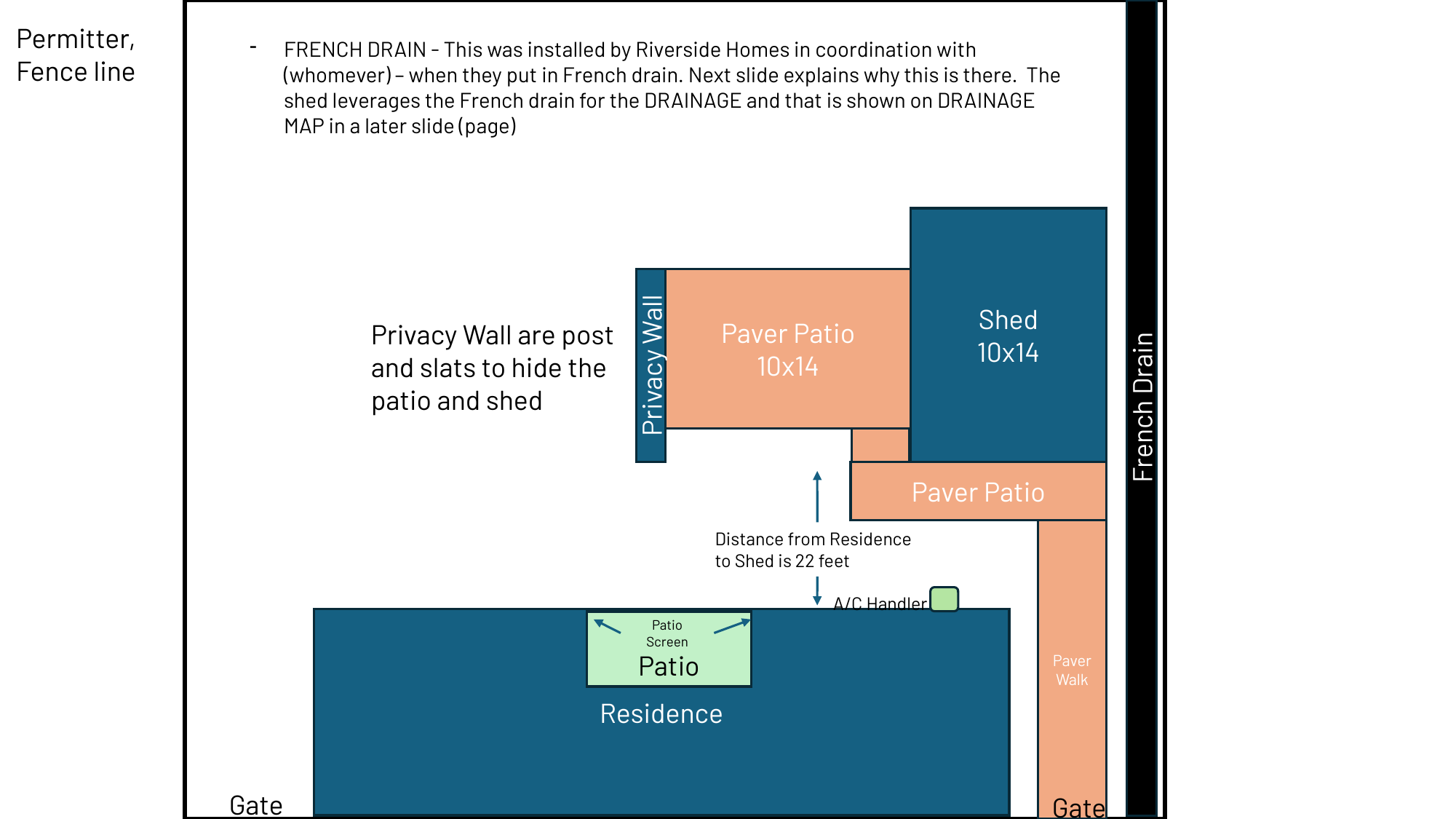

Permitter, Fence line
FRENCH DRAIN - This was installed by Riverside Homes in coordination with (whomever) – when they put in French drain. Next slide explains why this is there.  The shed leverages the French drain for the DRAINAGE and that is shown on DRAINAGE MAP in a later slide (page)

Shed
10x14
Paver Patio
10x14
Privacy Wall are post and slats to hide the patio and shed
Privacy Wall
French Drain

Paver Patio
Paver Walk
Distance from Residence to Shed is 22 feet
A/C Handler

Residence
Patio Screen

Patio
Gate
Gate